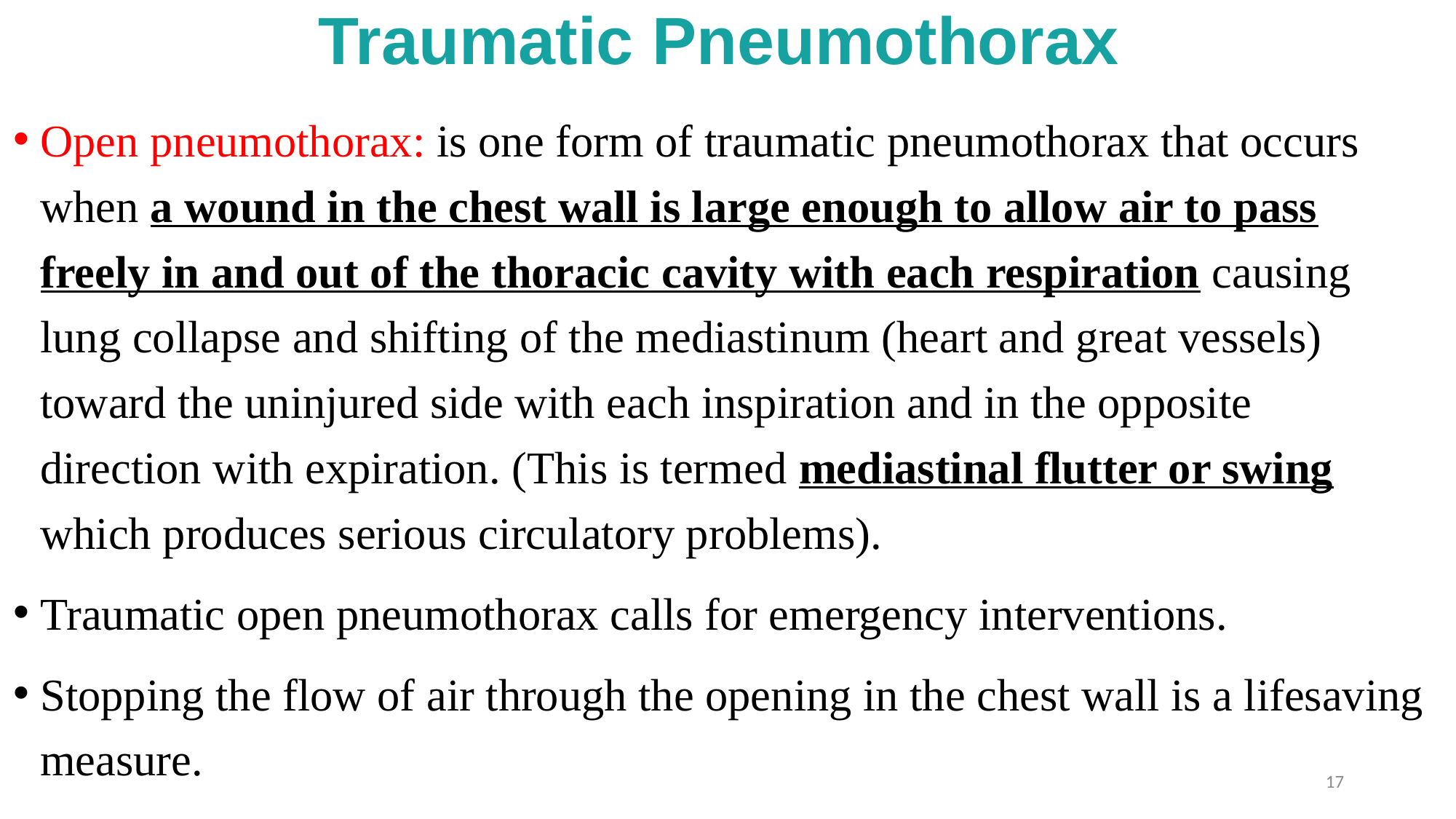

# Traumatic Pneumothorax
Open pneumothorax: is one form of traumatic pneumothorax that occurs when a wound in the chest wall is large enough to allow air to pass freely in and out of the thoracic cavity with each respiration causing lung collapse and shifting of the mediastinum (heart and great vessels) toward the uninjured side with each inspiration and in the opposite direction with expiration. (This is termed mediastinal flutter or swing which produces serious circulatory problems).
Traumatic open pneumothorax calls for emergency interventions.
Stopping the flow of air through the opening in the chest wall is a lifesaving measure.
17